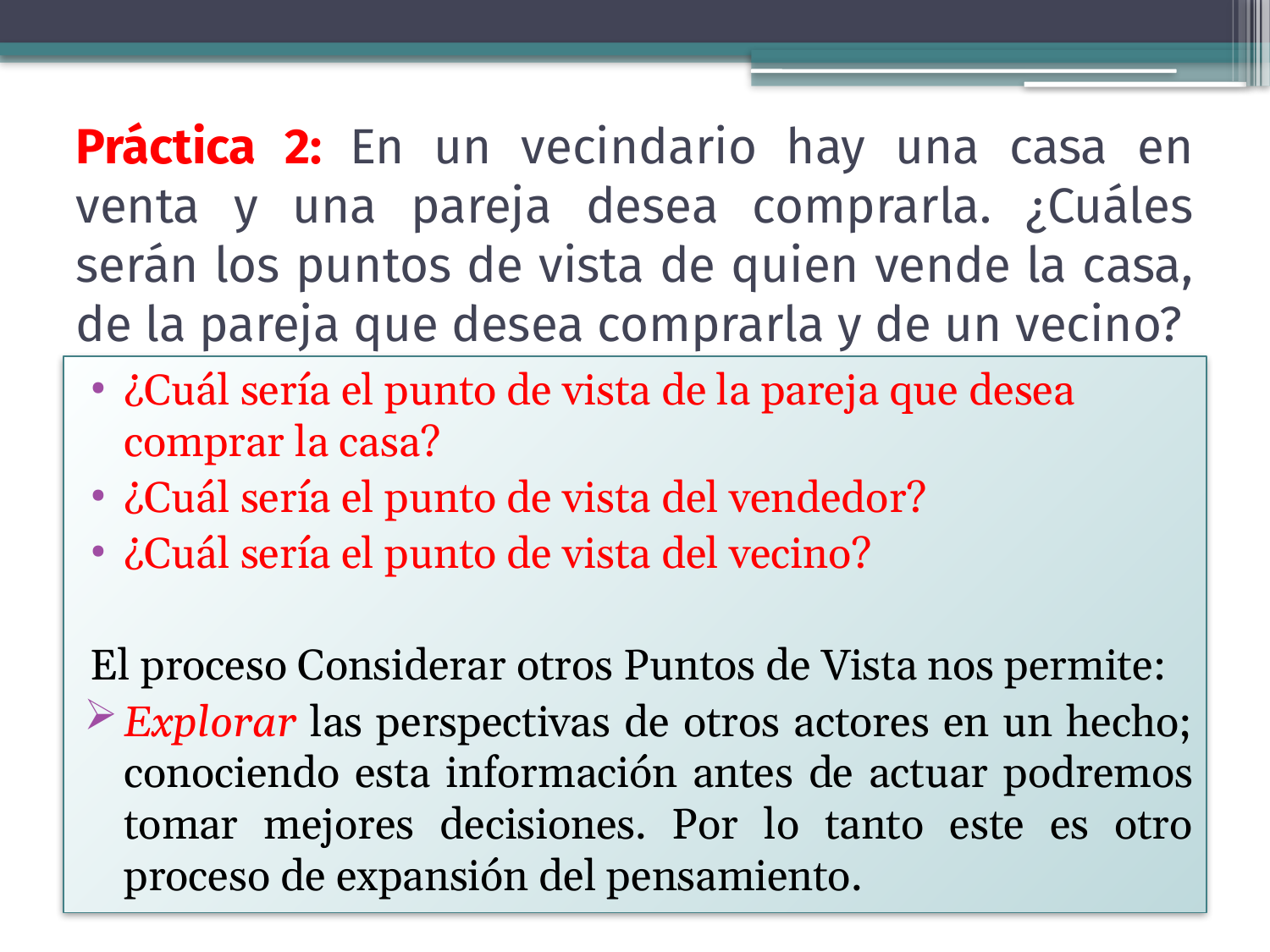

# Práctica 2: En un vecindario hay una casa en venta y una pareja desea comprarla. ¿Cuáles serán los puntos de vista de quien vende la casa, de la pareja que desea comprarla y de un vecino?
¿Cuál sería el punto de vista de la pareja que desea comprar la casa?
¿Cuál sería el punto de vista del vendedor?
¿Cuál sería el punto de vista del vecino?

El proceso Considerar otros Puntos de Vista nos permite:
Explorar las perspectivas de otros actores en un hecho; conociendo esta información antes de actuar podremos tomar mejores decisiones. Por lo tanto este es otro proceso de expansión del pensamiento.